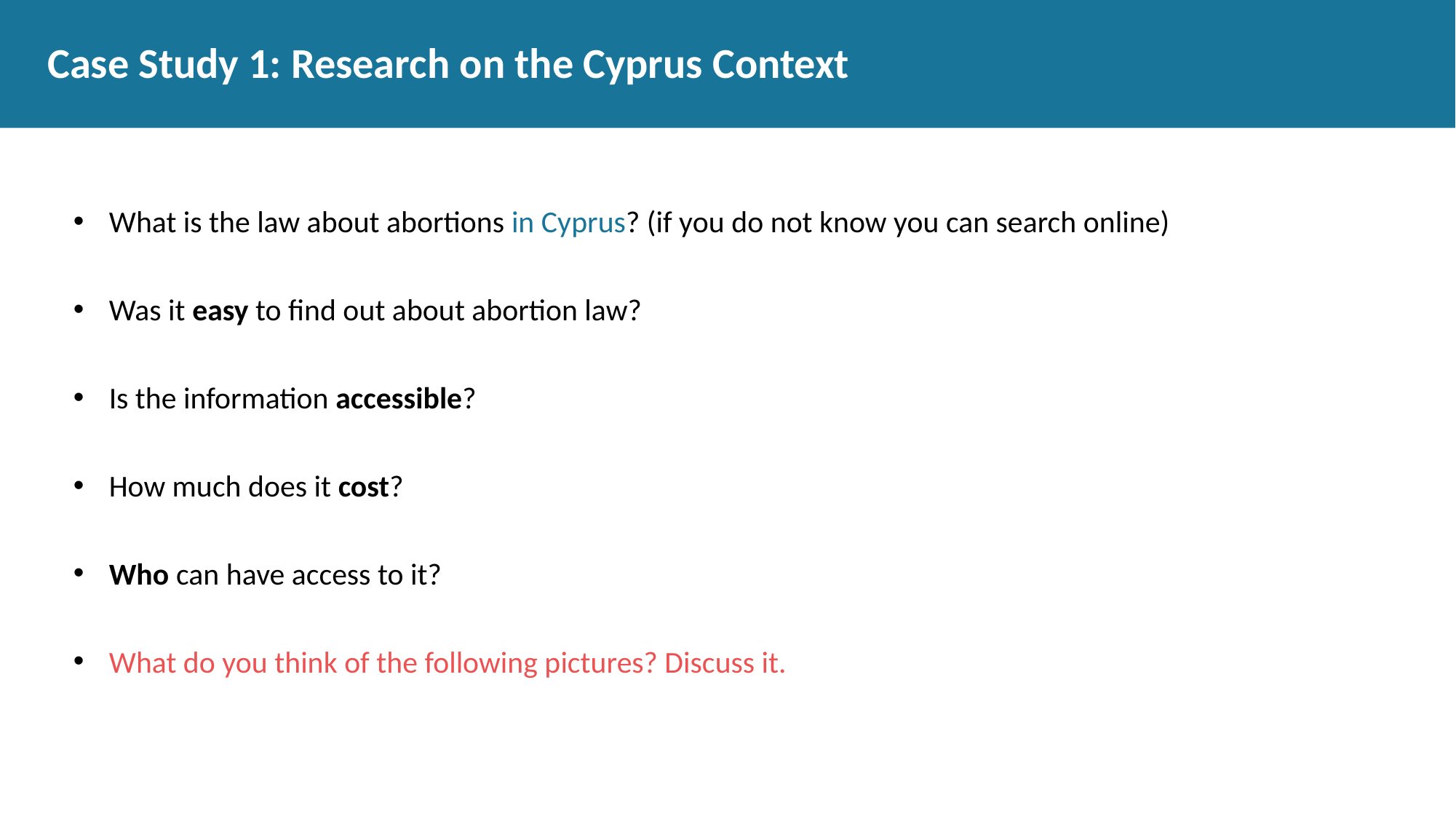

# Case Study 1: Research on the Cyprus Context
What is the law about abortions in Cyprus? (if you do not know you can search online)
Was it easy to find out about abortion law?
Is the information accessible?
How much does it cost?
Who can have access to it?
What do you think of the following pictures? Discuss it.